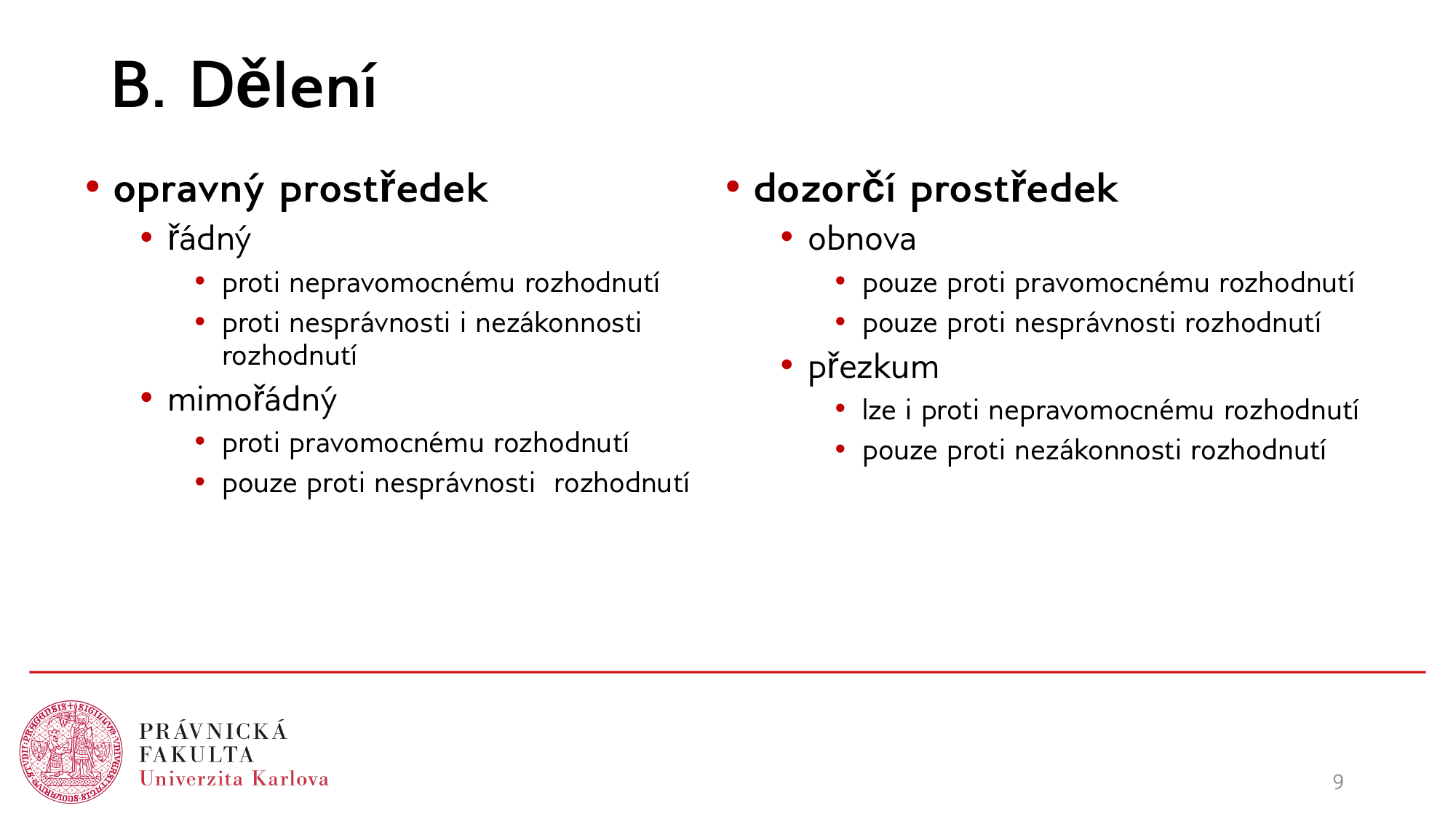

# B. Dělení
opravný prostředek
řádný
proti nepravomocnému rozhodnutí
proti nesprávnosti i nezákonnosti rozhodnutí
mimořádný
proti pravomocnému rozhodnutí
pouze proti nesprávnosti  rozhodnutí
dozorčí prostředek
obnova
pouze proti pravomocnému rozhodnutí
pouze proti nesprávnosti rozhodnutí
přezkum
lze i proti nepravomocnému rozhodnutí
pouze proti nezákonnosti rozhodnutí

9